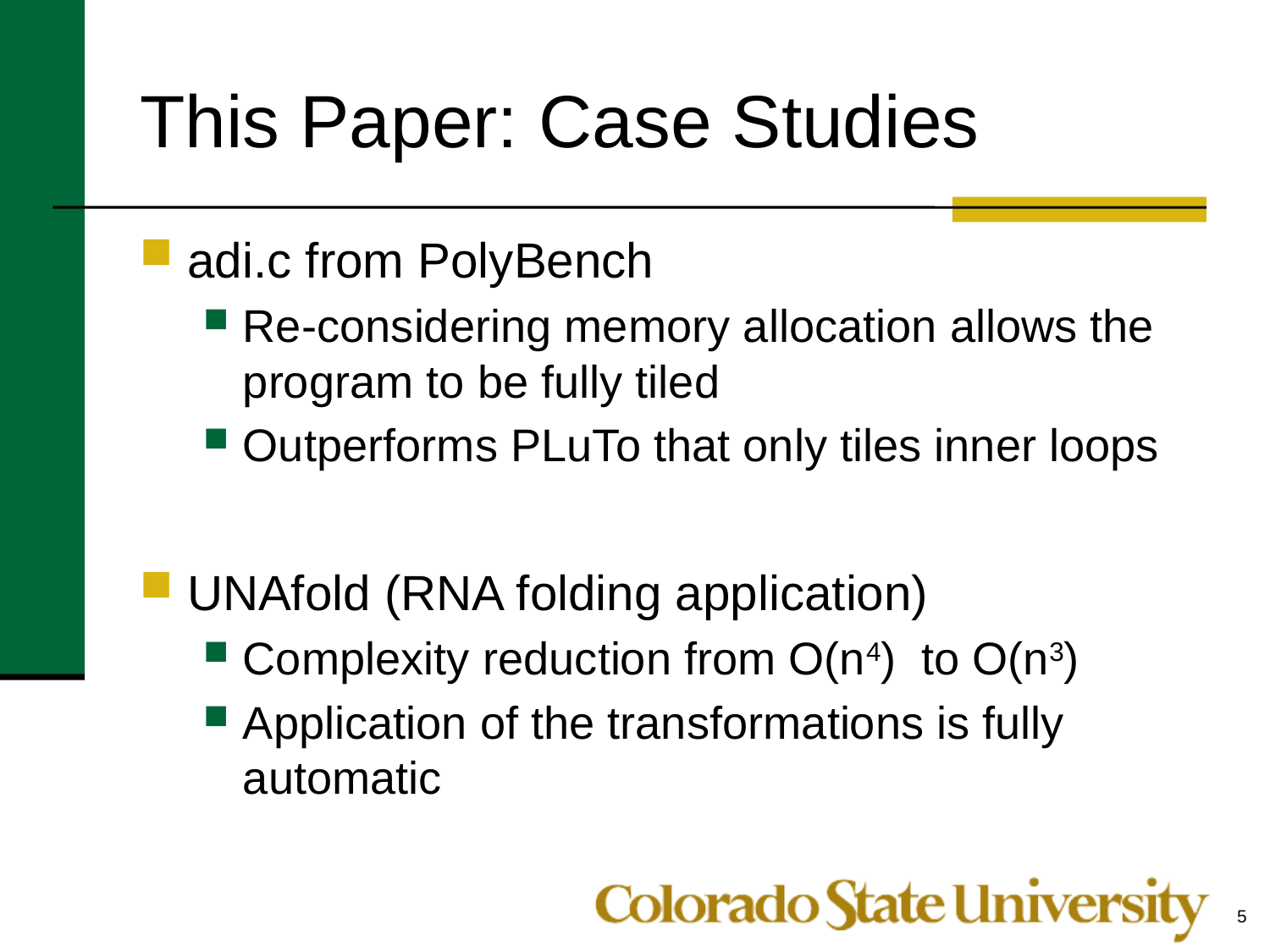

# This Paper: Case Studies
adi.c from PolyBench
Re-considering memory allocation allows the program to be fully tiled
Outperforms PLuTo that only tiles inner loops

UNAfold (RNA folding application)
Complexity reduction from O(n4)  to O(n3)
Application of the transformations is fully automatic

5